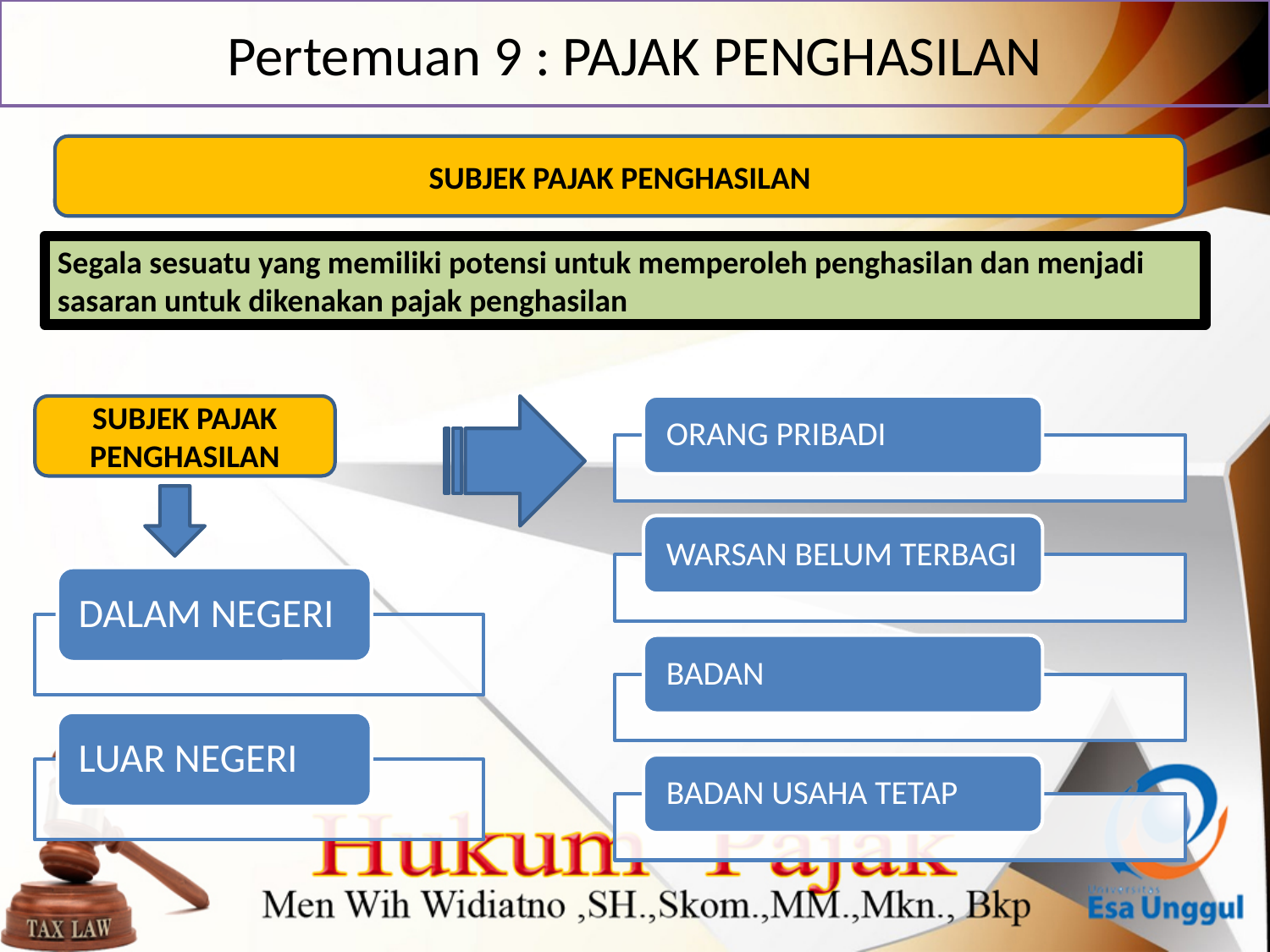

# Pertemuan 9 : PAJAK PENGHASILAN
SUBJEK PAJAK PENGHASILAN
Segala sesuatu yang memiliki potensi untuk memperoleh penghasilan dan menjadi sasaran untuk dikenakan pajak penghasilan
ORANG PRIBADI
WARSAN BELUM TERBAGI
BADAN
BADAN USAHA TETAP
SUBJEK PAJAK PENGHASILAN

DALAM NEGERI
LUAR NEGERI